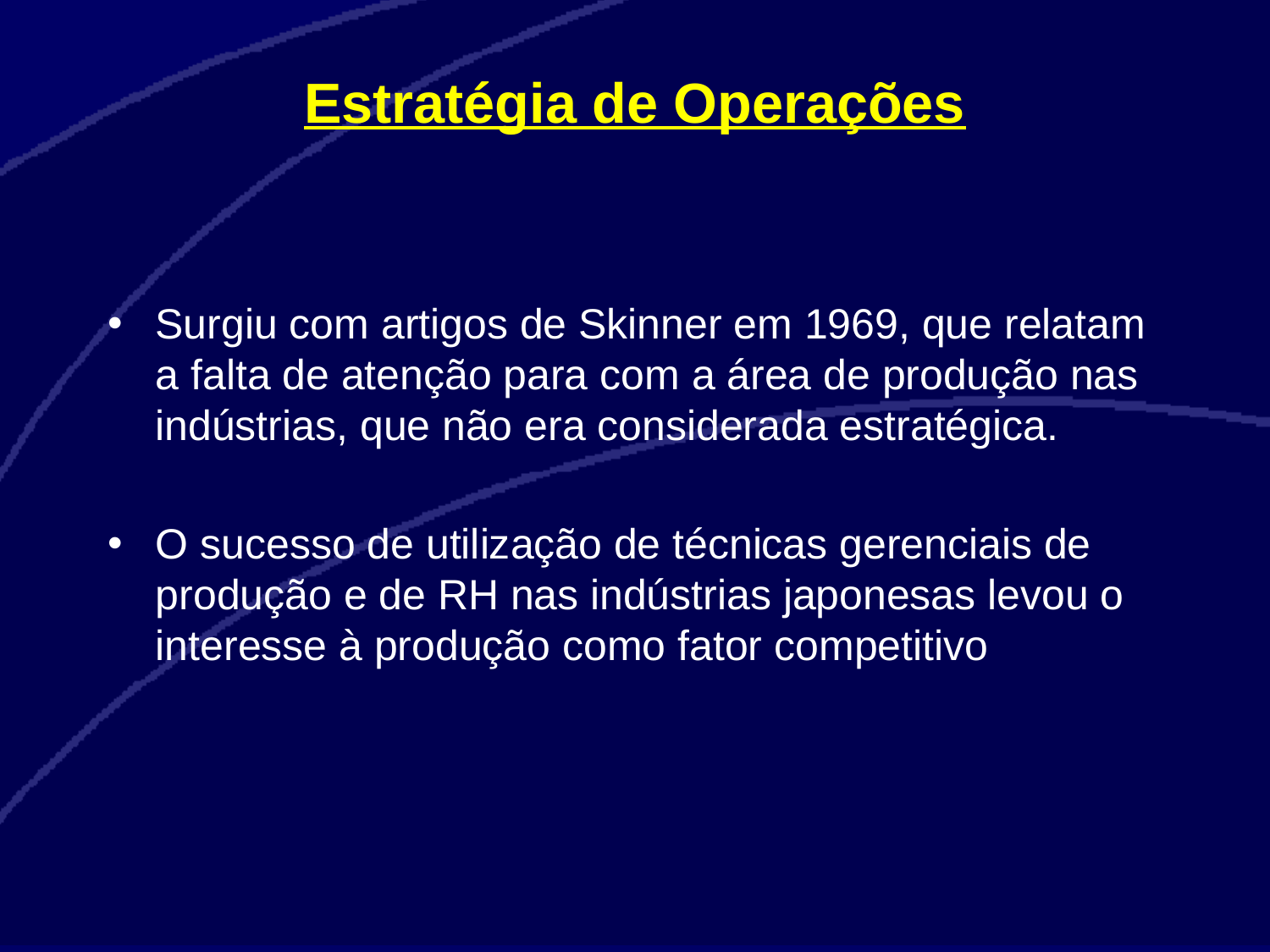

# Estratégia de Operações

Surgiu com artigos de Skinner em 1969, que relatam  a falta de atenção para com a área de produção nas indústrias, que não era considerada estratégica.

O sucesso de utilização de técnicas gerenciais de produção e de RH nas indústrias japonesas levou o  interesse à produção como fator competitivo